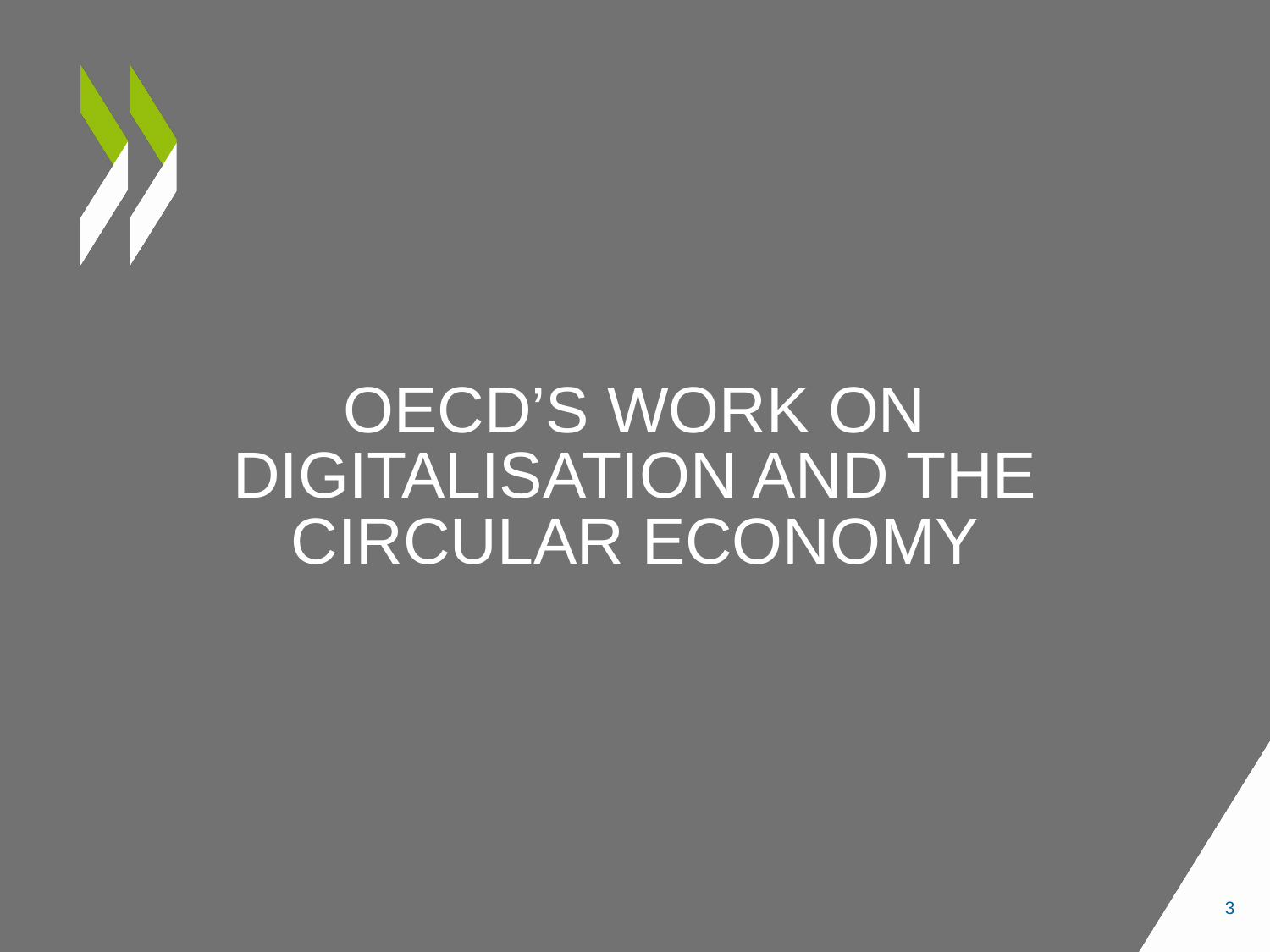

# OECD’s work on digitalisation and the circular economy
3